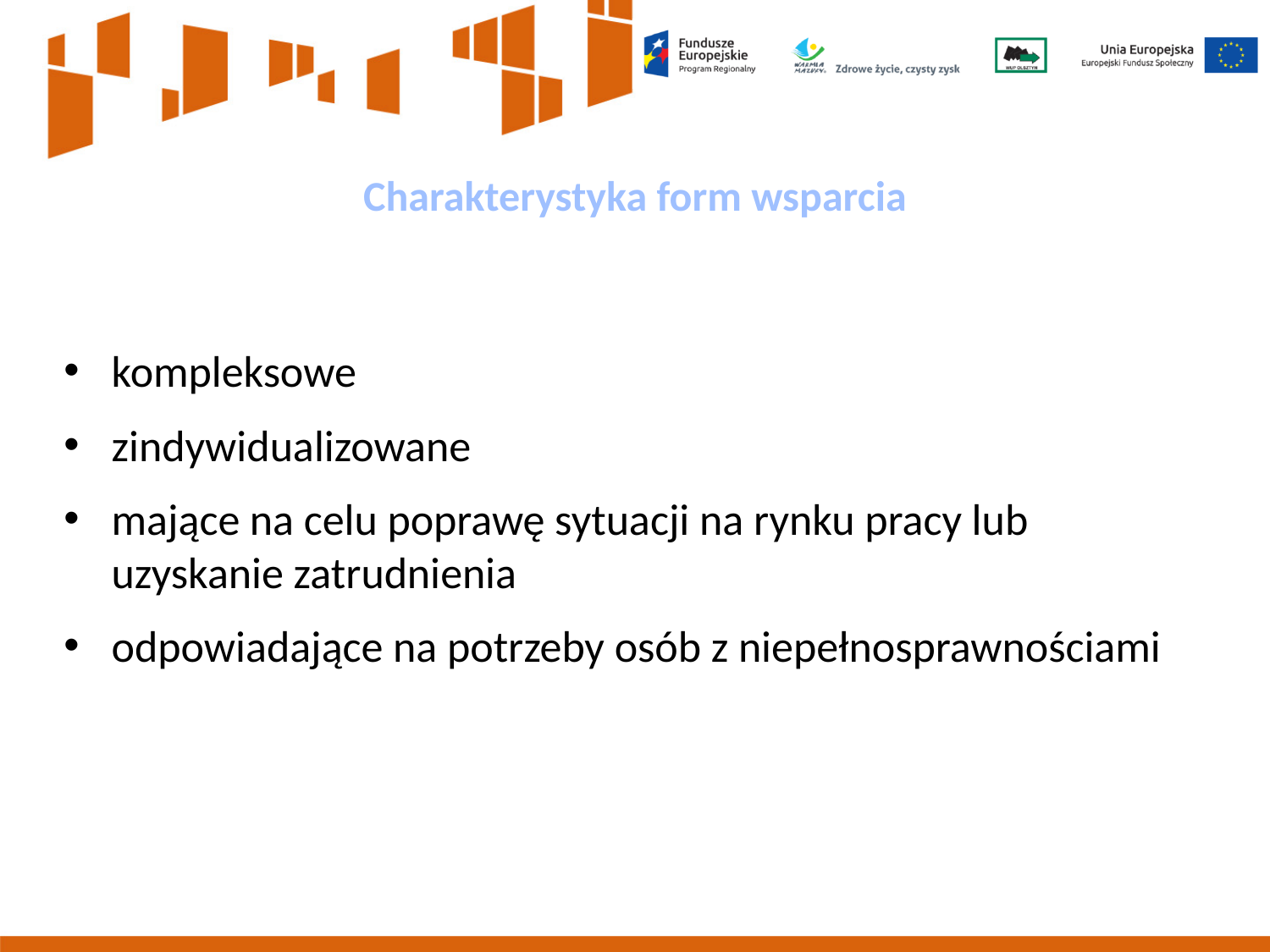

# Charakterystyka form wsparcia
kompleksowe
zindywidualizowane
mające na celu poprawę sytuacji na rynku pracy lub uzyskanie zatrudnienia
odpowiadające na potrzeby osób z niepełnosprawnościami